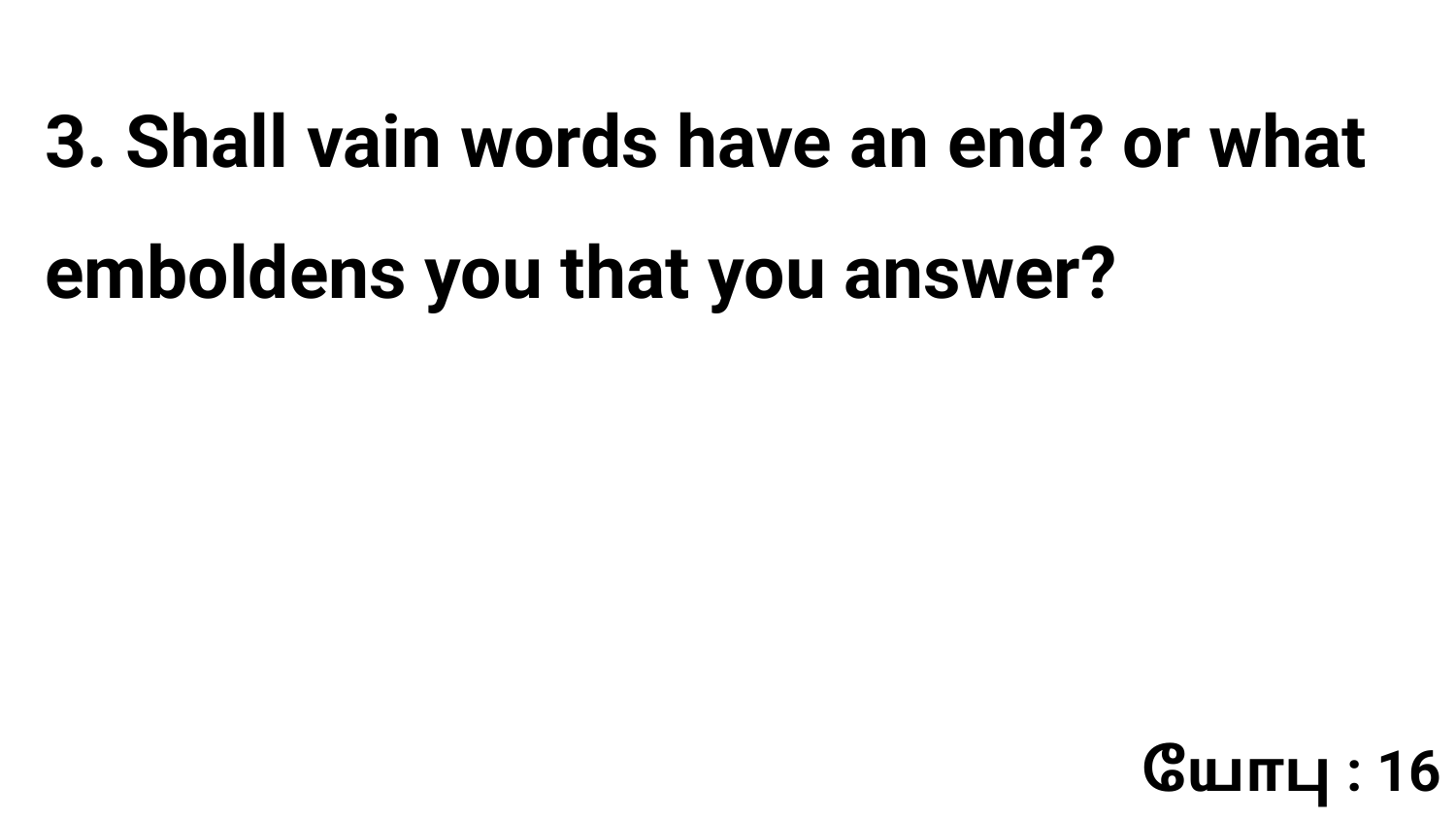

3. Shall vain words have an end? or what emboldens you that you answer?
யோபு : 16